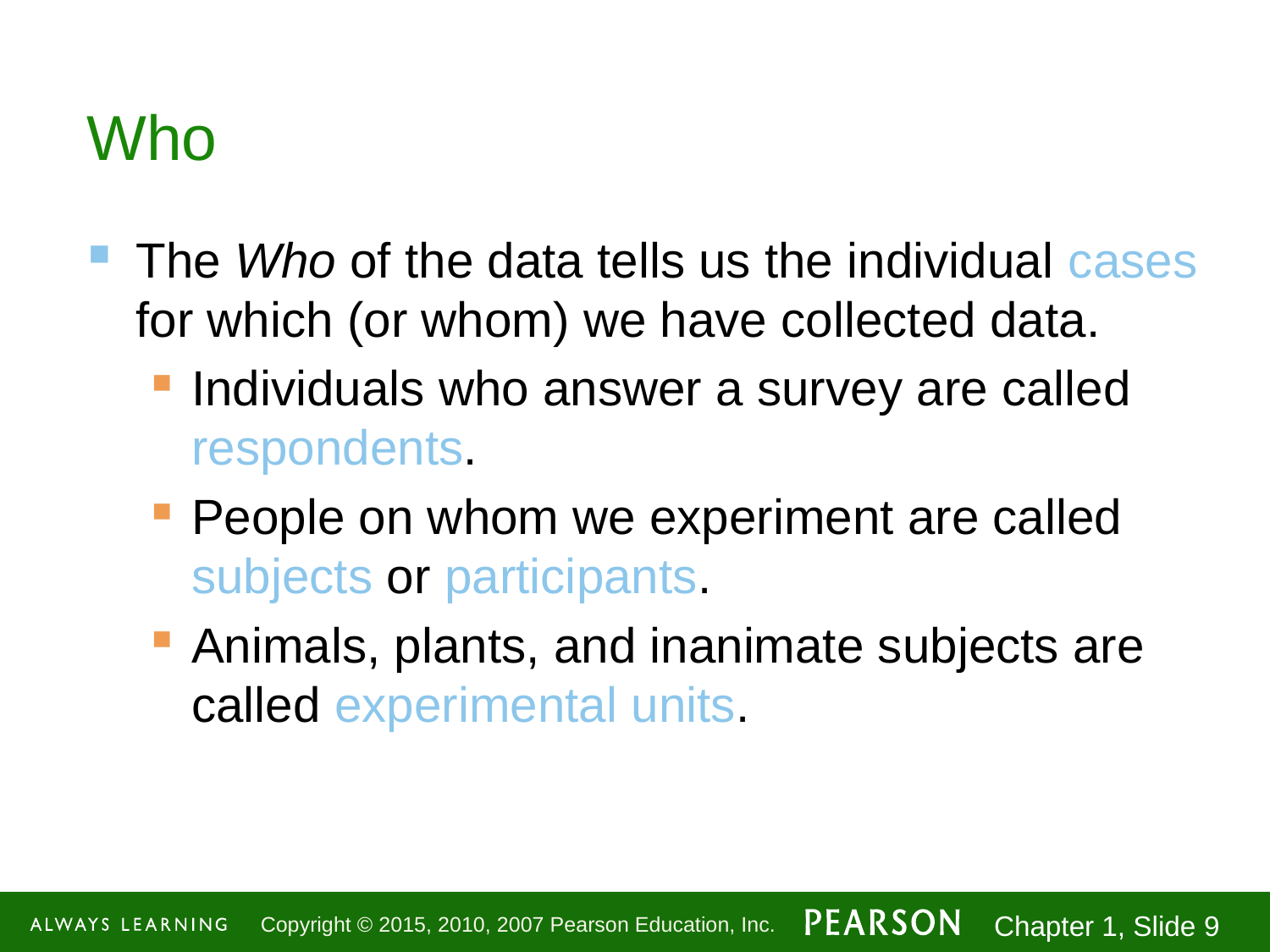

# Who
The Who of the data tells us the individual cases for which (or whom) we have collected data.
Individuals who answer a survey are called respondents.
People on whom we experiment are called subjects or participants.
Animals, plants, and inanimate subjects are called experimental units.